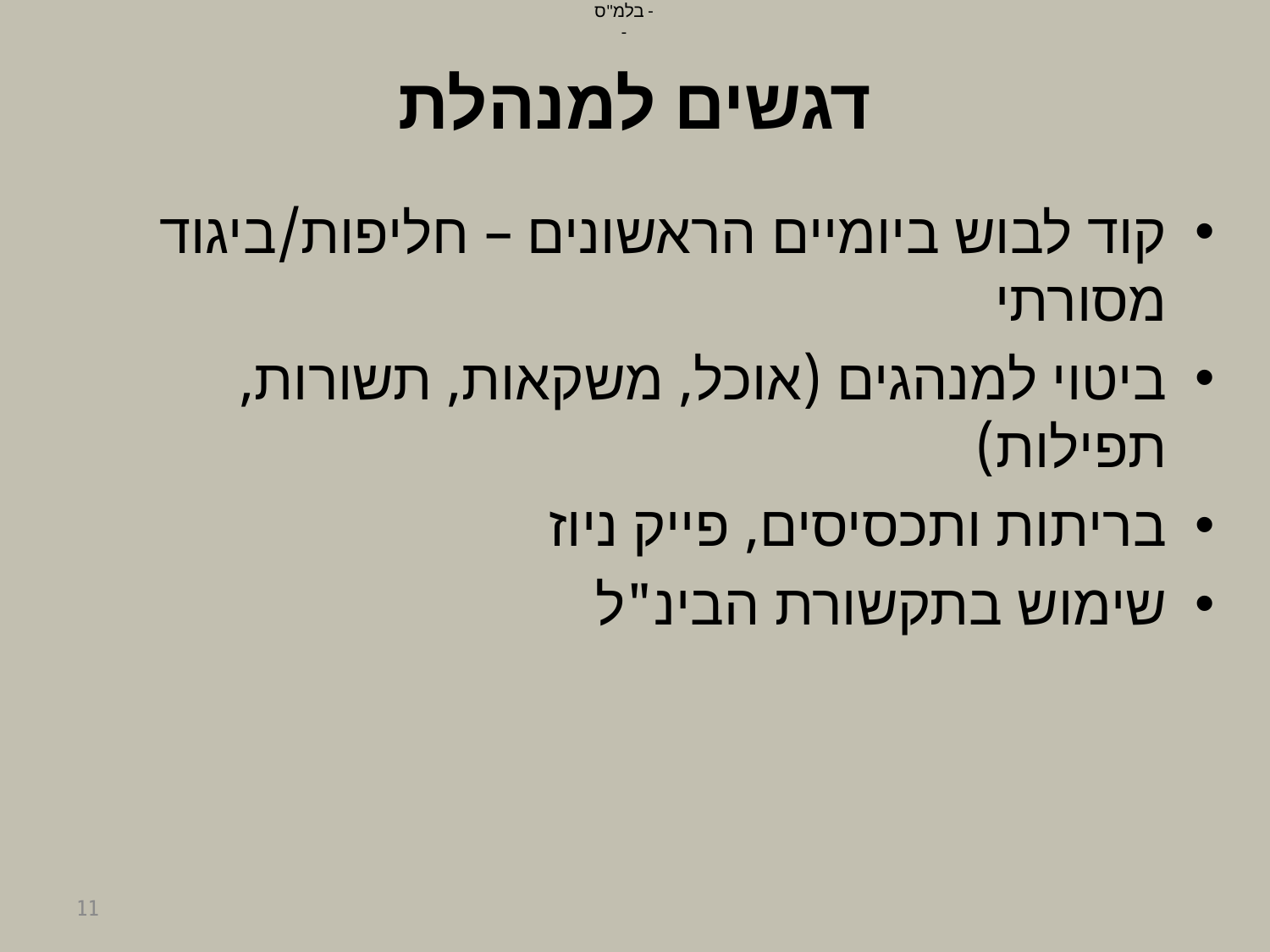

# דגשים למנהלת
קוד לבוש ביומיים הראשונים – חליפות/ביגוד מסורתי
ביטוי למנהגים (אוכל, משקאות, תשורות, תפילות)
בריתות ותכסיסים, פייק ניוז
שימוש בתקשורת הבינ"ל
11